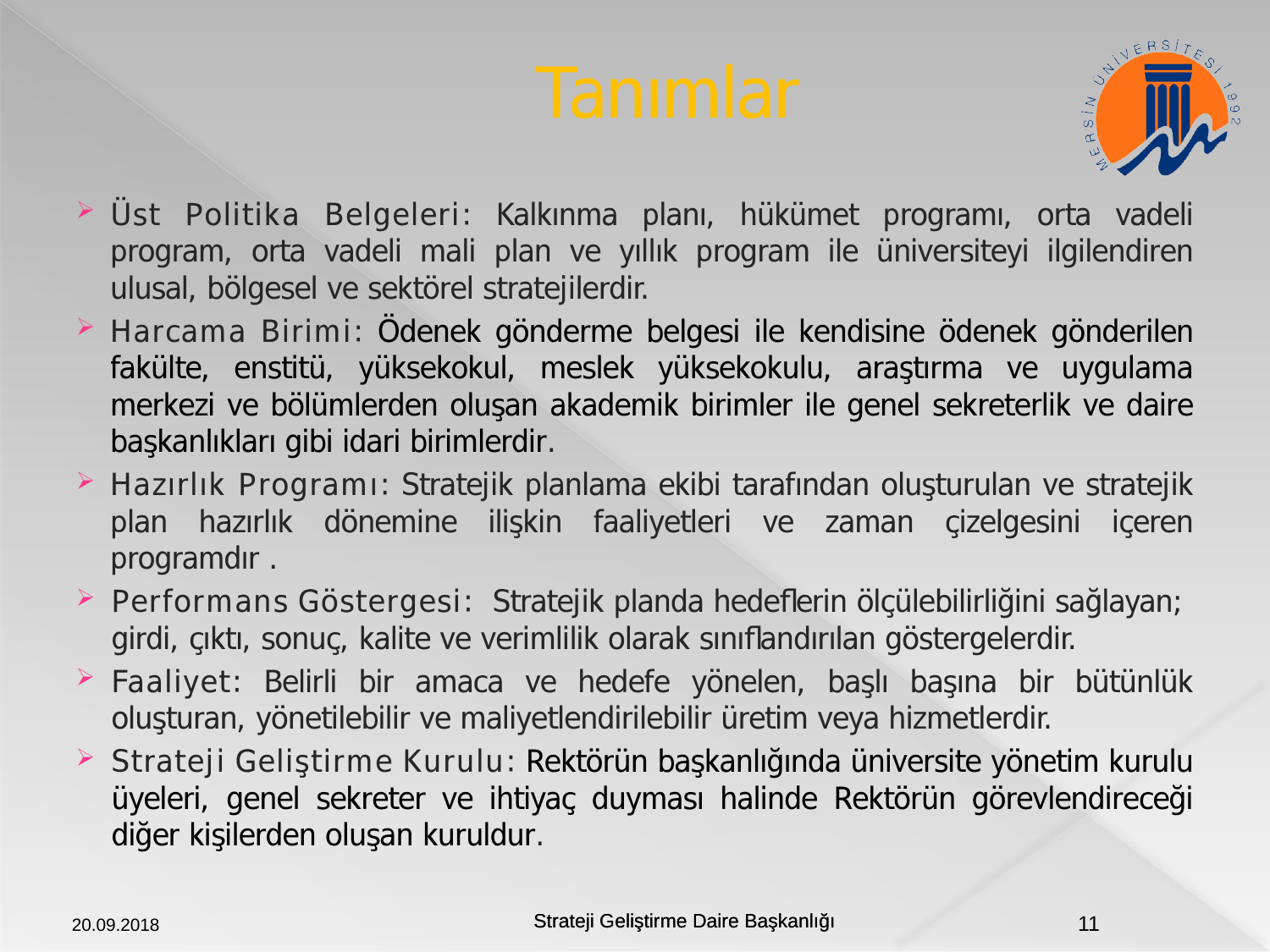

# Tanımlar
Üst Politika Belgeleri: Kalkınma planı, hükümet programı, orta vadeli program, orta vadeli mali plan ve yıllık program ile üniversiteyi ilgilendiren ulusal, bölgesel ve sektörel stratejilerdir.
Harcama Birimi: Ödenek gönderme belgesi ile kendisine ödenek gönderilen fakülte, enstitü, yüksekokul, meslek yüksekokulu, araştırma ve uygulama merkezi ve bölümlerden oluşan akademik birimler ile genel sekreterlik ve daire başkanlıkları gibi idari birimlerdir.
Hazırlık Programı: Stratejik planlama ekibi tarafından oluşturulan ve stratejik plan hazırlık dönemine ilişkin faaliyetleri ve zaman çizelgesini içeren programdır .
Performans Göstergesi:  Stratejik planda hedeflerin ölçülebilirliğini sağlayan;  girdi, çıktı, sonuç, kalite ve verimlilik olarak sınıflandırılan göstergelerdir.
Faaliyet: Belirli bir amaca ve hedefe yönelen, başlı başına bir bütünlük oluşturan, yönetilebilir ve maliyetlendirilebilir üretim veya hizmetlerdir.
Strateji Geliştirme Kurulu: Rektörün başkanlığında üniversite yönetim kurulu üyeleri, genel sekreter ve ihtiyaç duyması halinde Rektörün görevlendireceği diğer kişilerden oluşan kuruldur.

20.09.2018
11